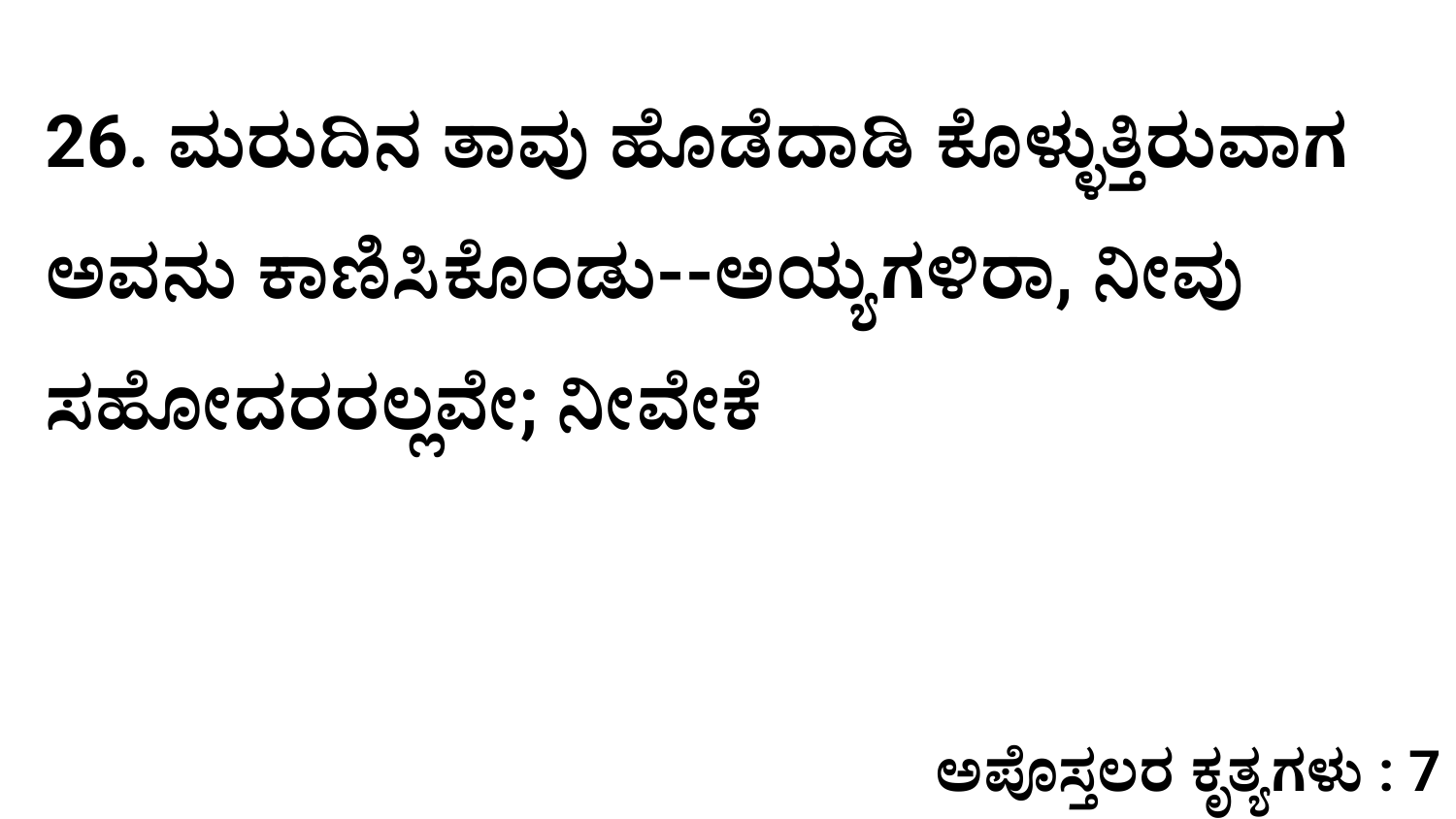

26. ಮರುದಿನ ತಾವು ಹೊಡೆದಾಡಿ ಕೊಳ್ಳುತ್ತಿರುವಾಗ ಅವನು ಕಾಣಿಸಿಕೊಂಡು--ಅಯ್ಯಗಳಿರಾ, ನೀವು ಸಹೋದರರಲ್ಲವೇ; ನೀವೇಕೆ
ಅಪೊಸ್ತಲರ ಕೃತ್ಯಗಳು : 7